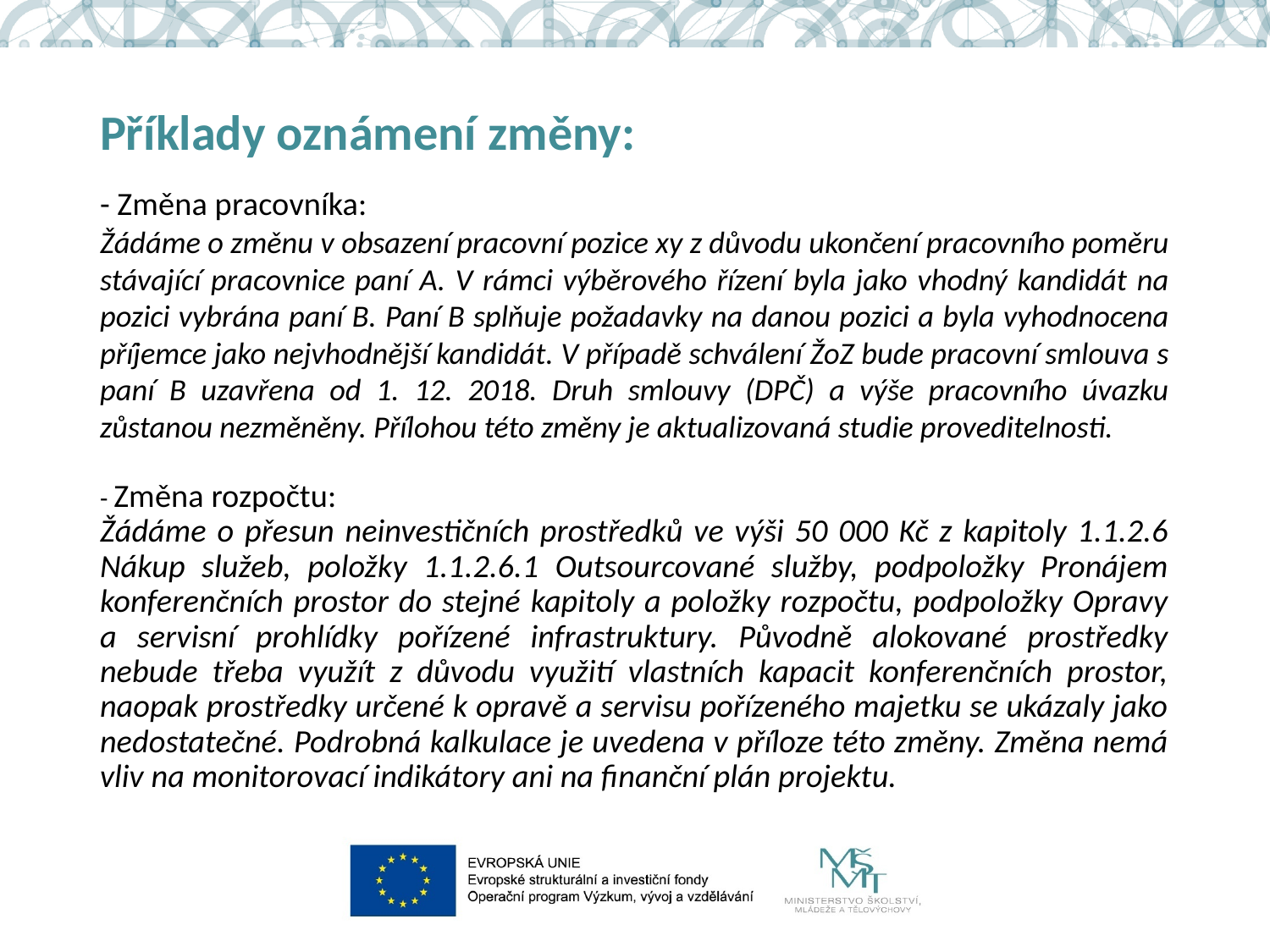

# Příklady oznámení změny:
- Změna pracovníka:
Žádáme o změnu v obsazení pracovní pozice xy z důvodu ukončení pracovního poměru stávající pracovnice paní A. V rámci výběrového řízení byla jako vhodný kandidát na pozici vybrána paní B. Paní B splňuje požadavky na danou pozici a byla vyhodnocena příjemce jako nejvhodnější kandidát. V případě schválení ŽoZ bude pracovní smlouva s paní B uzavřena od 1. 12. 2018. Druh smlouvy (DPČ) a výše pracovního úvazku zůstanou nezměněny. Přílohou této změny je aktualizovaná studie proveditelnosti.

- Změna rozpočtu:
Žádáme o přesun neinvestičních prostředků ve výši 50 000 Kč z kapitoly 1.1.2.6 Nákup služeb, položky 1.1.2.6.1 Outsourcované služby, podpoložky Pronájem konferenčních prostor do stejné kapitoly a položky rozpočtu, podpoložky Opravy a servisní prohlídky pořízené infrastruktury. Původně alokované prostředky nebude třeba využít z důvodu využití vlastních kapacit konferenčních prostor, naopak prostředky určené k opravě a servisu pořízeného majetku se ukázaly jako nedostatečné. Podrobná kalkulace je uvedena v příloze této změny. Změna nemá vliv na monitorovací indikátory ani na finanční plán projektu.